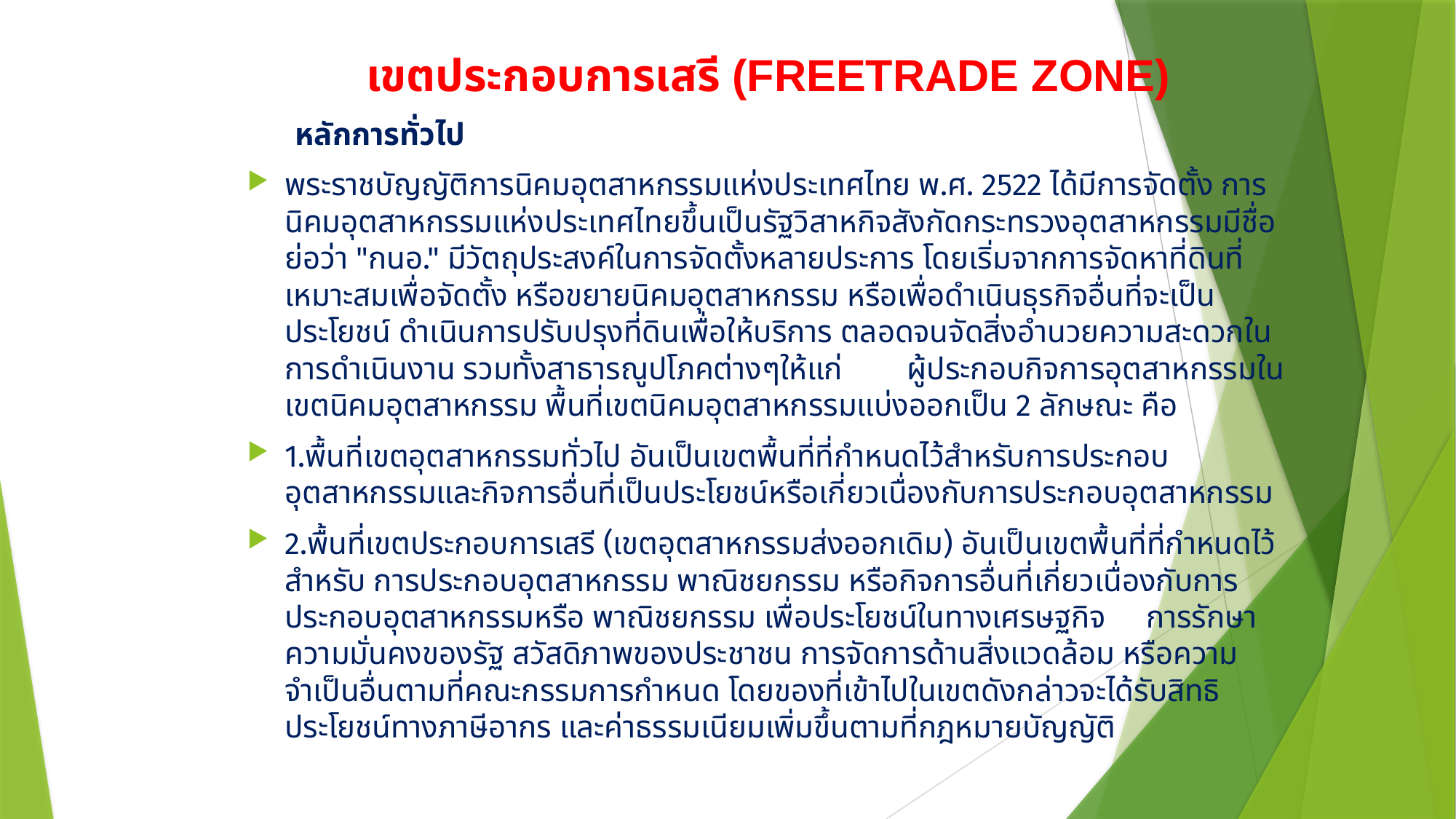

เขตประกอบการเสรี (FREETRADE ZONE)
      หลักการทั่วไป
พระราชบัญญัติการนิคมอุตสาหกรรมแห่งประเทศไทย พ.ศ. 2522 ได้มีการจัดตั้ง การนิคมอุตสาหกรรมแห่งประเทศไทยขึ้นเป็นรัฐวิสาหกิจสังกัดกระทรวงอุตสาหกรรมมีชื่อย่อว่า "กนอ." มีวัตถุประสงค์ในการจัดตั้งหลายประการ โดยเริ่มจากการจัดหาที่ดินที่เหมาะสมเพื่อจัดตั้ง หรือขยายนิคมอุตสาหกรรม หรือเพื่อดำเนินธุรกิจอื่นที่จะเป็นประโยชน์ ดำเนินการปรับปรุงที่ดินเพื่อให้บริการ ตลอดจนจัดสิ่งอำนวยความสะดวกในการดำเนินงาน รวมทั้งสาธารณูปโภคต่างๆให้แก่        ผู้ประกอบกิจการอุตสาหกรรมในเขตนิคมอุตสาหกรรม พื้นที่เขตนิคมอุตสาหกรรมแบ่งออกเป็น 2 ลักษณะ คือ
1.พื้นที่เขตอุตสาหกรรมทั่วไป อันเป็นเขตพื้นที่ที่กำหนดไว้สำหรับการประกอบอุตสาหกรรมและกิจการอื่นที่เป็นประโยชน์หรือเกี่ยวเนื่องกับการประกอบอุตสาหกรรม
2.พื้นที่เขตประกอบการเสรี (เขตอุตสาหกรรมส่งออกเดิม) อันเป็นเขตพื้นที่ที่กำหนดไว้สำหรับ การประกอบอุตสาหกรรม พาณิชยกรรม หรือกิจการอื่นที่เกี่ยวเนื่องกับการประกอบอุตสาหกรรมหรือ พาณิชยกรรม เพื่อประโยชน์ในทางเศรษฐกิจ     การรักษาความมั่นคงของรัฐ สวัสดิภาพของประชาชน การจัดการด้านสิ่งแวดล้อม หรือความจำเป็นอื่นตามที่คณะกรรมการกำหนด โดยของที่เข้าไปในเขตดังกล่าวจะได้รับสิทธิประโยชน์ทางภาษีอากร และค่าธรรมเนียมเพิ่มขึ้นตามที่กฎหมายบัญญัติ